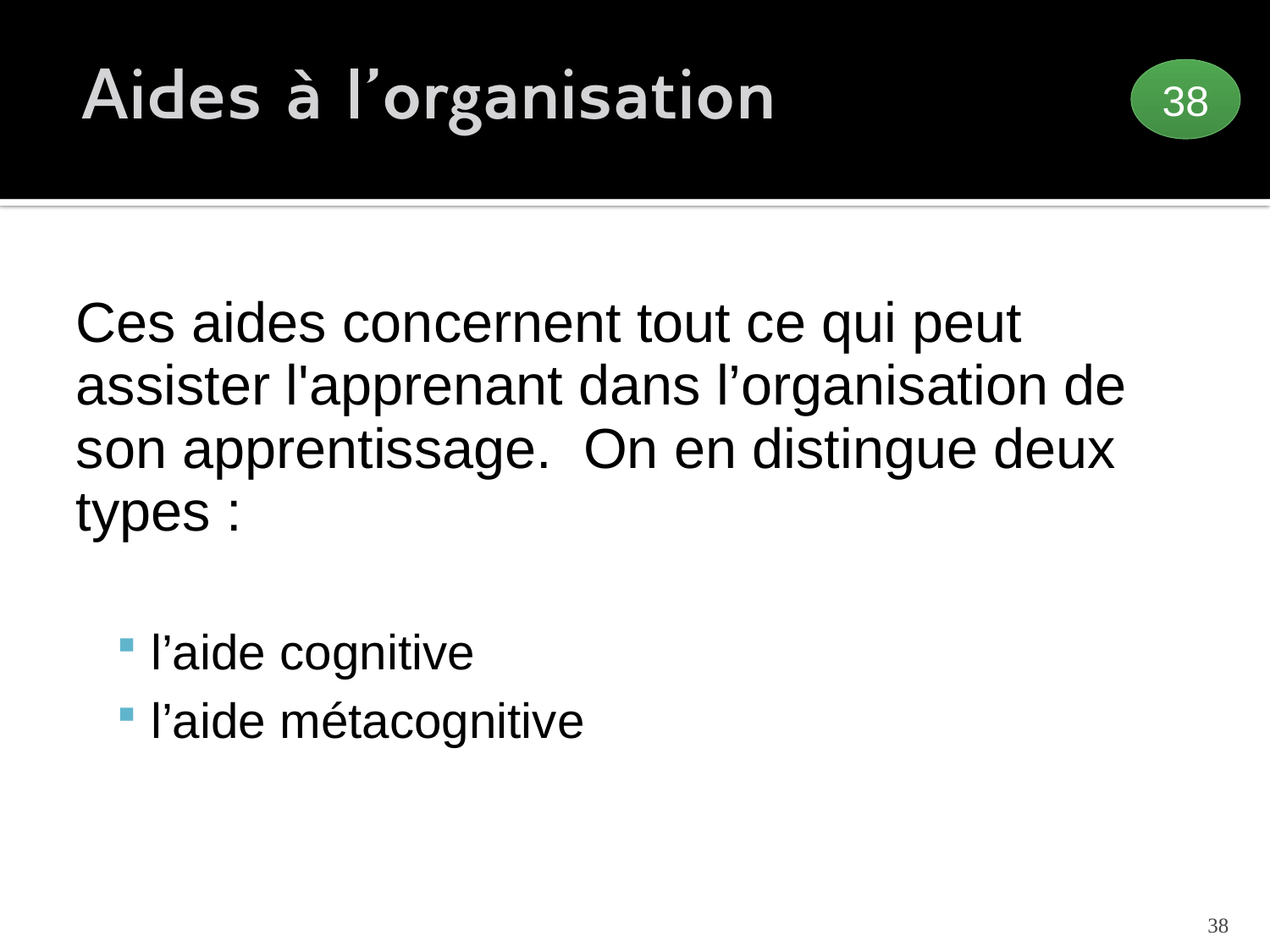

# Aides à l’organisation
38
Ces aides concernent tout ce qui peut assister l'apprenant dans l’organisation de son apprentissage.  On en distingue deux types :
 l’aide cognitive
 l’aide métacognitive

38